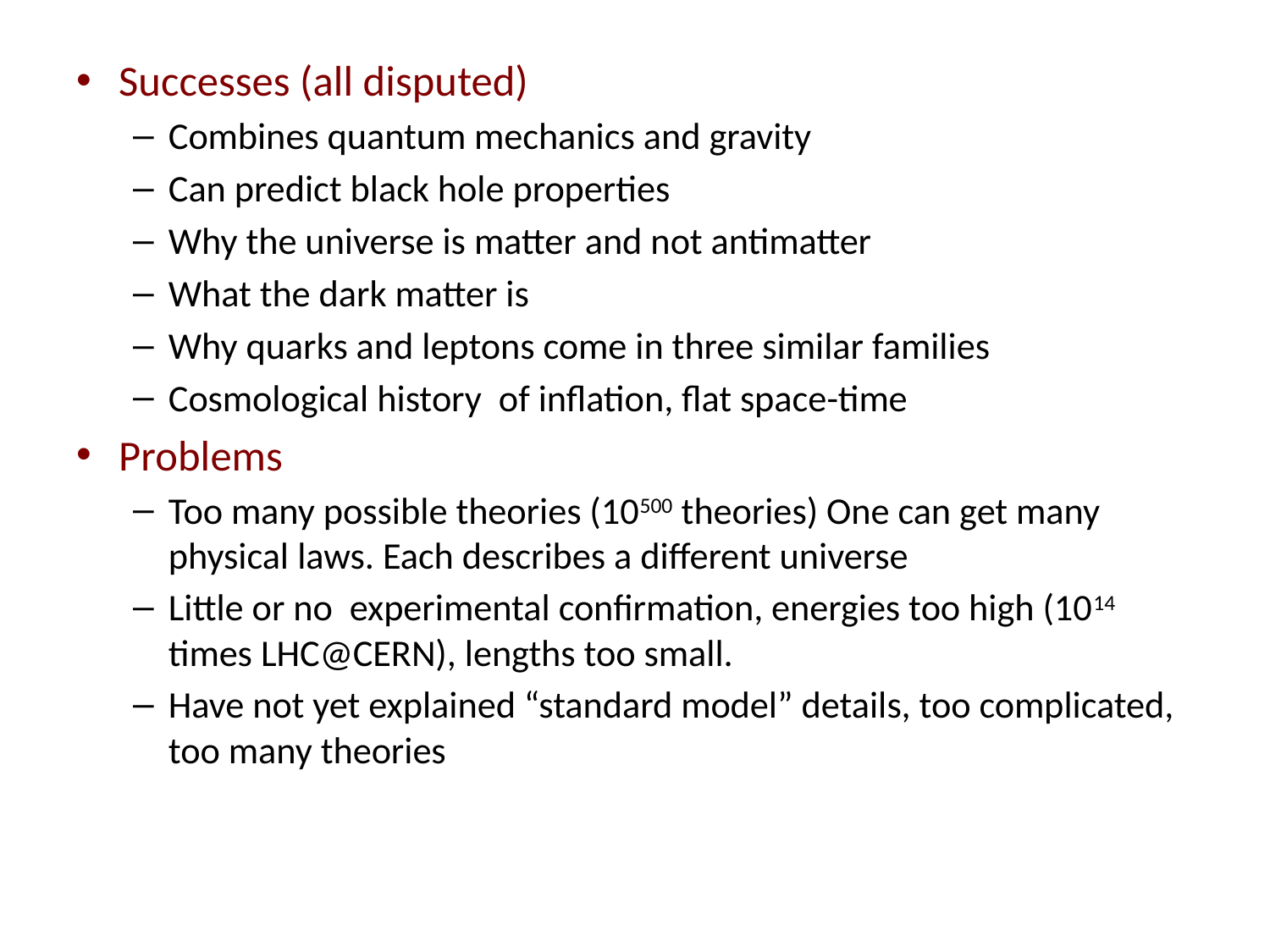

Successes (all disputed)
Combines quantum mechanics and gravity
Can predict black hole properties
Why the universe is matter and not antimatter
What the dark matter is
Why quarks and leptons come in three similar families
Cosmological history  of inflation, flat space-time
Problems
Too many possible theories (10500 theories) One can get many physical laws. Each describes a different universe
Little or no  experimental confirmation, energies too high (1014 times LHC@CERN), lengths too small.
Have not yet explained “standard model” details, too complicated, too many theories